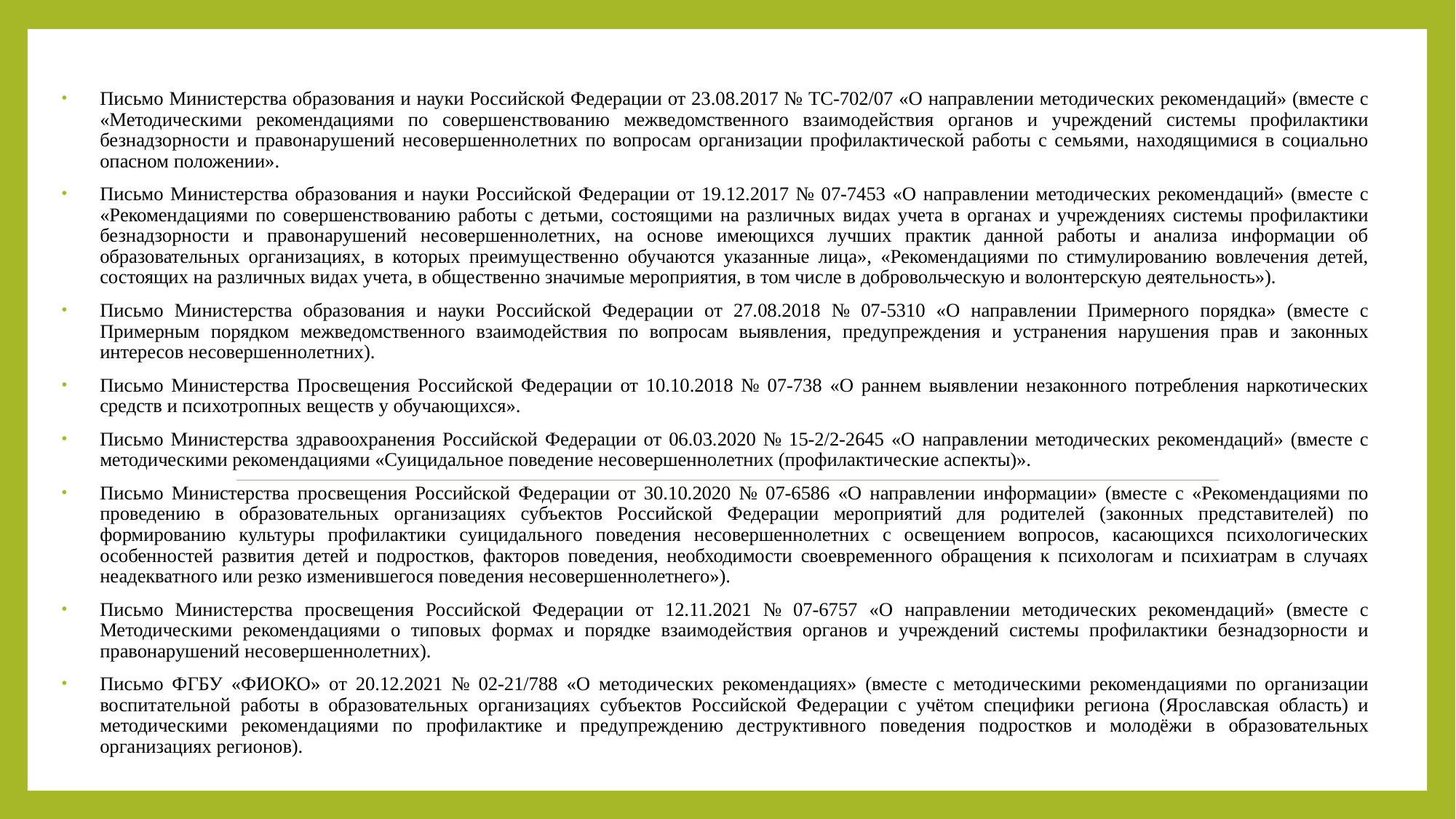

Письмо Министерства образования и науки Российской Федерации от 23.08.2017 № ТС-702/07 «О направлении методических рекомендаций» (вместе с «Методическими рекомендациями по совершенствованию межведомственного взаимодействия органов и учреждений системы профилактики безнадзорности и правонарушений несовершеннолетних по вопросам организации профилактической работы с семьями, находящимися в социально опасном положении».
Письмо Министерства образования и науки Российской Федерации от 19.12.2017 № 07-7453 «О направлении методических рекомендаций» (вместе с «Рекомендациями по совершенствованию работы с детьми, состоящими на различных видах учета в органах и учреждениях системы профилактики безнадзорности и правонарушений несовершеннолетних, на основе имеющихся лучших практик данной работы и анализа информации об образовательных организациях, в которых преимущественно обучаются указанные лица», «Рекомендациями по стимулированию вовлечения детей, состоящих на различных видах учета, в общественно значимые мероприятия, в том числе в добровольческую и волонтерскую деятельность»).
Письмо Министерства образования и науки Российской Федерации от 27.08.2018 № 07-5310 «О направлении Примерного порядка» (вместе с Примерным порядком межведомственного взаимодействия по вопросам выявления, предупреждения и устранения нарушения прав и законных интересов несовершеннолетних).
Письмо Министерства Просвещения Российской Федерации от 10.10.2018 № 07-738 «О раннем выявлении незаконного потребления наркотических средств и психотропных веществ у обучающихся».
Письмо Министерства здравоохранения Российской Федерации от 06.03.2020 № 15-2/2-2645 «О направлении методических рекомендаций» (вместе с методическими рекомендациями «Суицидальное поведение несовершеннолетних (профилактические аспекты)».
Письмо Министерства просвещения Российской Федерации от 30.10.2020 № 07-6586 «О направлении информации» (вместе с «Рекомендациями по проведению в образовательных организациях субъектов Российской Федерации мероприятий для родителей (законных представителей) по формированию культуры профилактики суицидального поведения несовершеннолетних с освещением вопросов, касающихся психологических особенностей развития детей и подростков, факторов поведения, необходимости своевременного обращения к психологам и психиатрам в случаях неадекватного или резко изменившегося поведения несовершеннолетнего»).
Письмо Министерства просвещения Российской Федерации от 12.11.2021 № 07-6757 «О направлении методических рекомендаций» (вместе с Методическими рекомендациями о типовых формах и порядке взаимодействия органов и учреждений системы профилактики безнадзорности и правонарушений несовершеннолетних).
Письмо ФГБУ «ФИОКО» от 20.12.2021 № 02-21/788 «О методических рекомендациях» (вместе с методическими рекомендациями по организации воспитательной работы в образовательных организациях субъектов Российской Федерации с учётом специфики региона (Ярославская область) и методическими рекомендациями по профилактике и предупреждению деструктивного поведения подростков и молодёжи в образовательных организациях регионов).